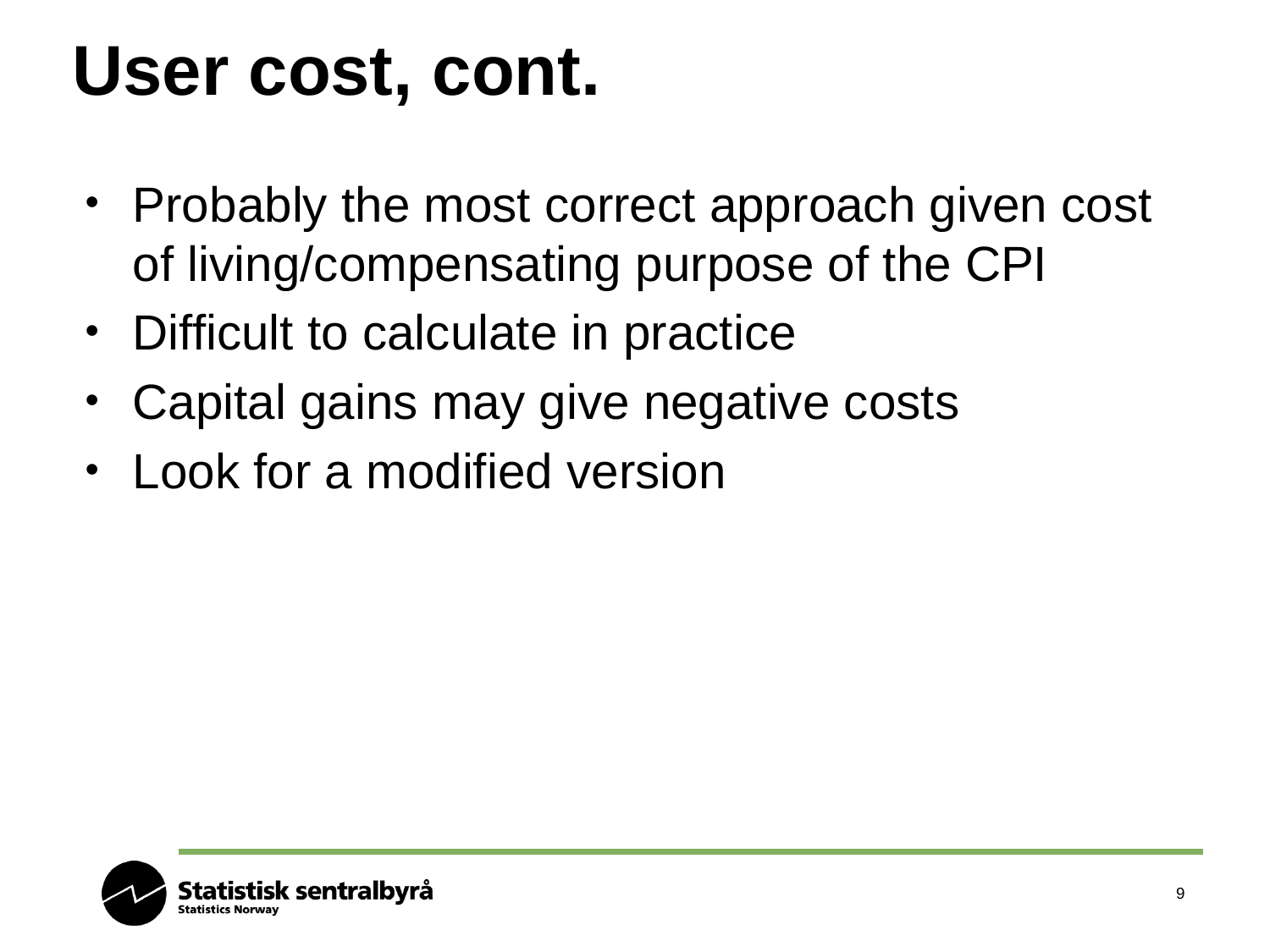

# User cost, cont.
Probably the most correct approach given cost of living/compensating purpose of the CPI
Difficult to calculate in practice
Capital gains may give negative costs
Look for a modified version
9